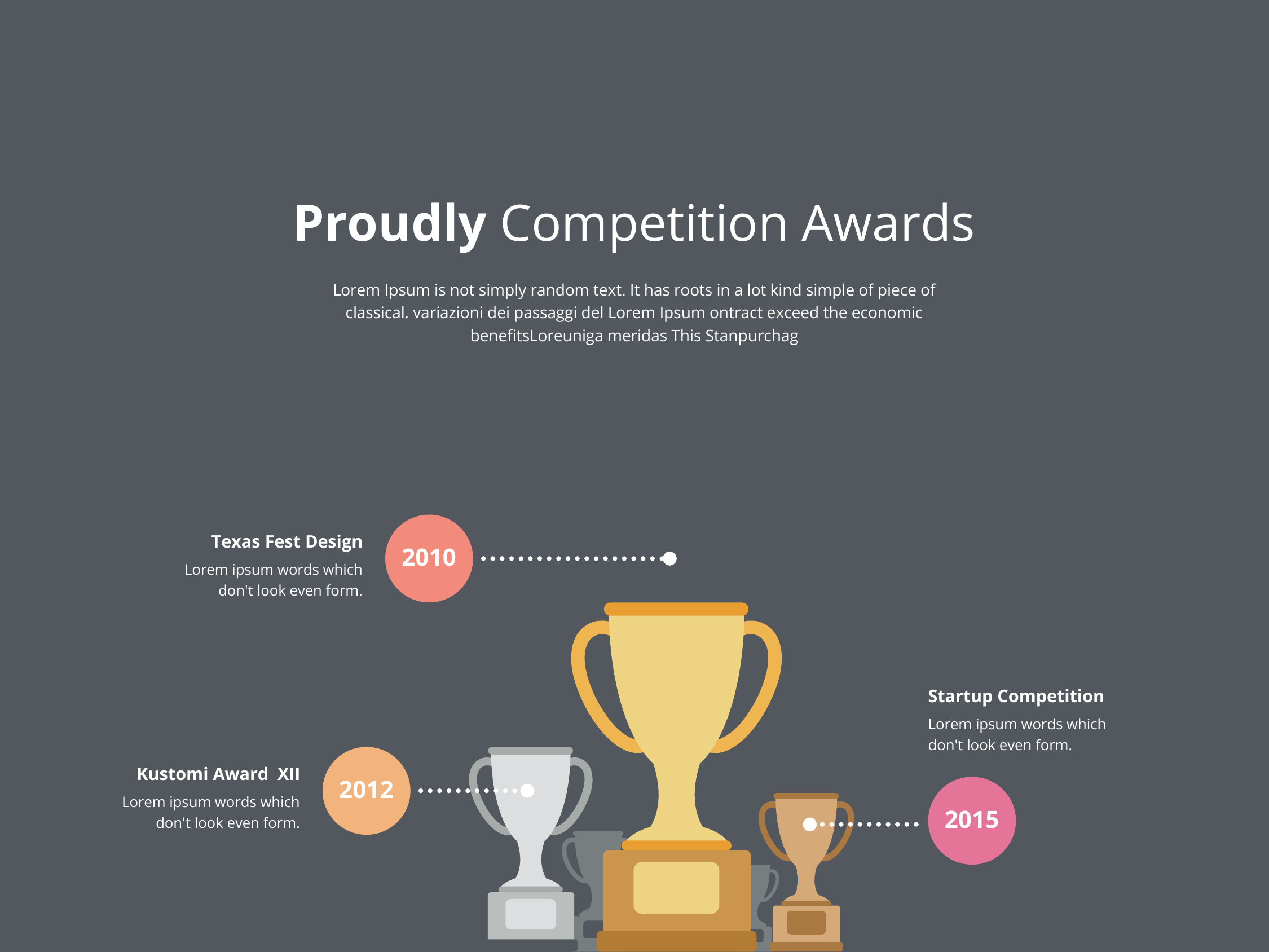

Proudly Competition Awards
Lorem Ipsum is not simply random text. It has roots in a lot kind simple of piece of classical. variazioni dei passaggi del Lorem Ipsum ontract exceed the economic benefitsLoreuniga meridas This Stanpurchag

Texas Fest Design
2010
Lorem ipsum words which don't look even form.

Startup Competition
Lorem ipsum words which don't look even form.

Kustomi Award  XII
2012

Lorem ipsum words which don't look even form.

2015